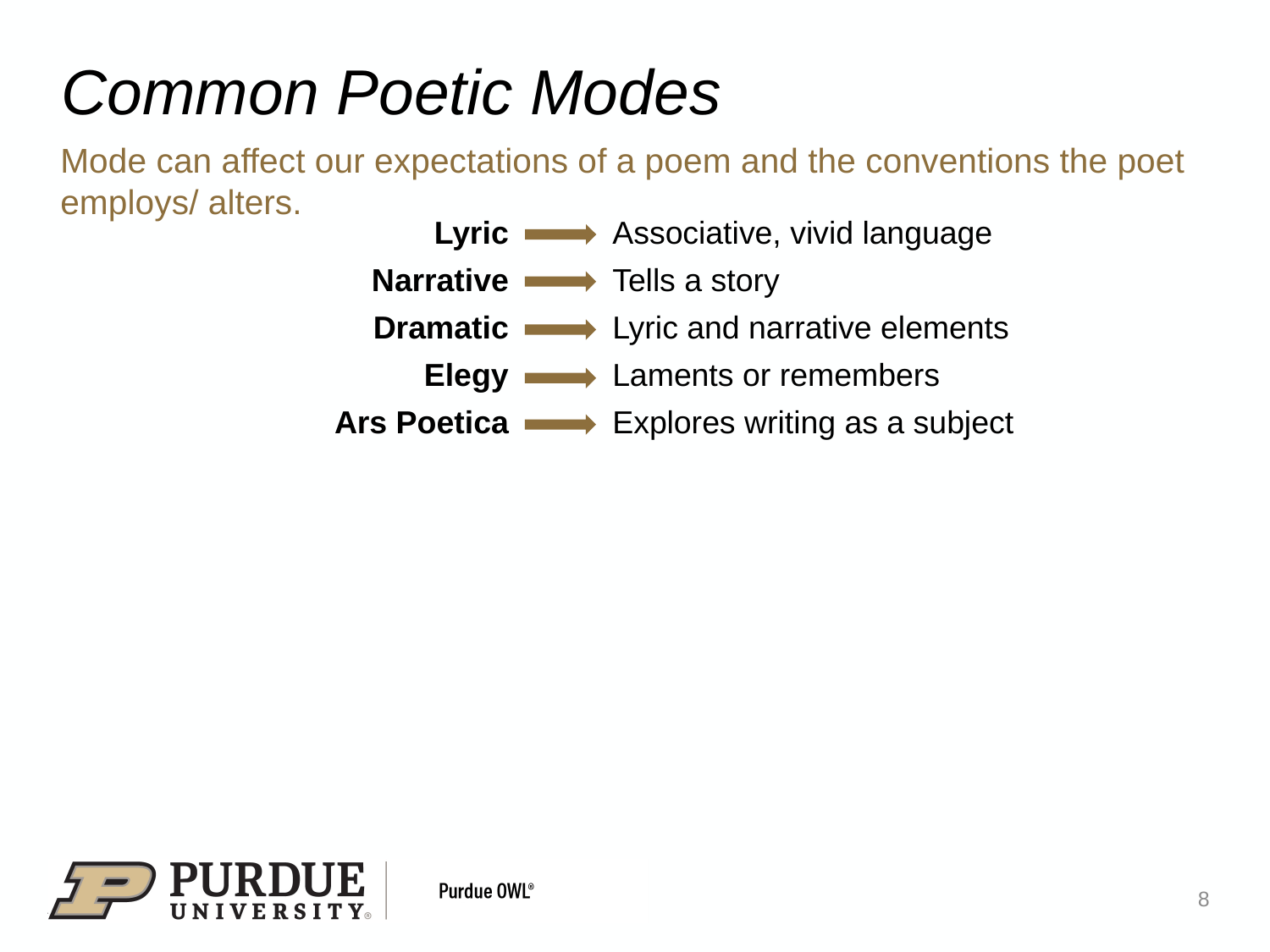

# Common Poetic Modes
Mode can affect our expectations of a poem and the conventions the poet employs/ alters.
Lyric
Narrative
Dramatic
Elegy
Ars Poetica
Associative, vivid language
Tells a story
Lyric and narrative elements
Laments or remembers
Explores writing as a subject

8